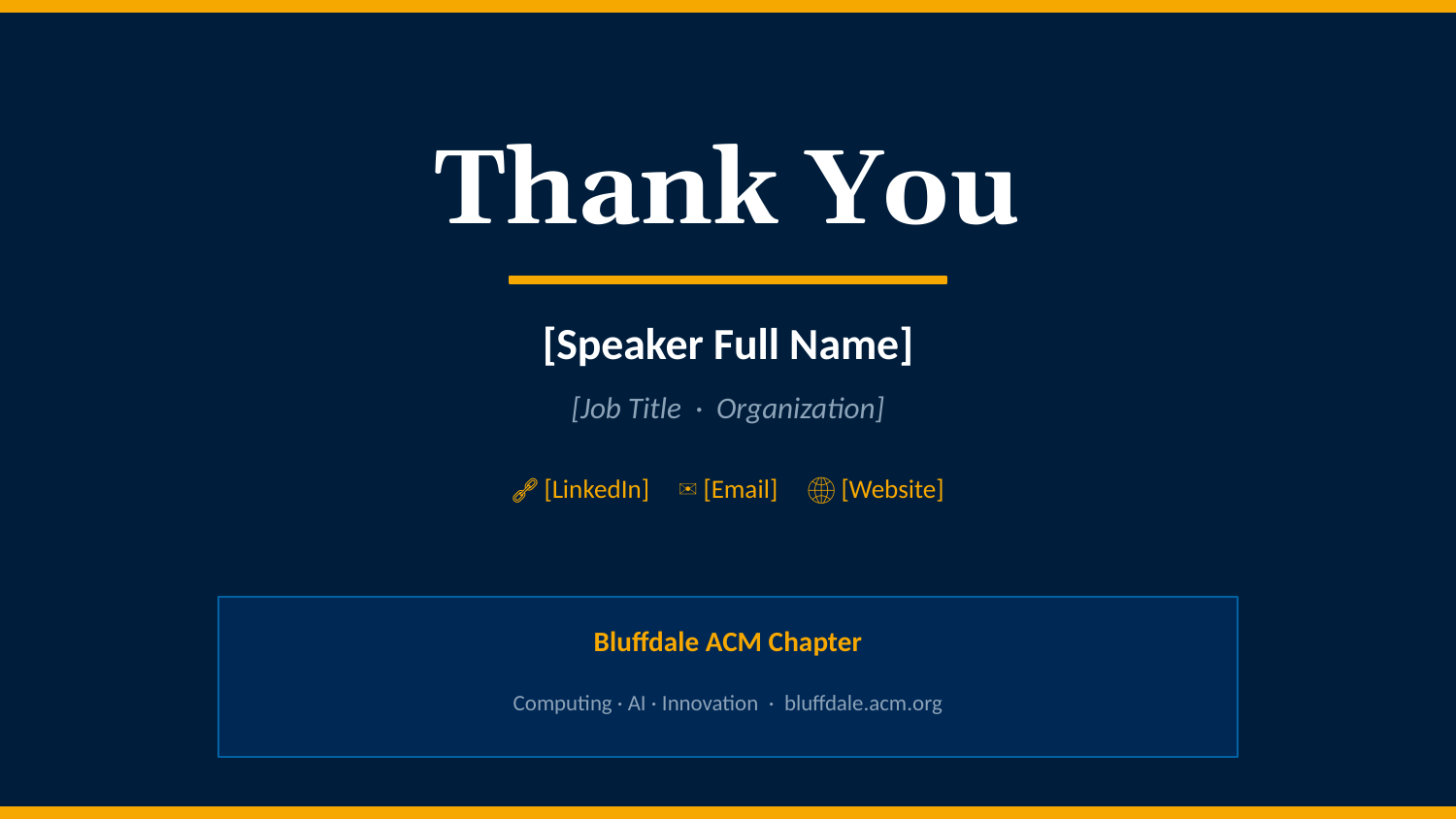

Thank You

[Speaker Full Name]
[Job Title  ·  Organization]
🔗 [LinkedIn]     ✉️ [Email]     🌐 [Website]

Bluffdale ACM Chapter
Computing · AI · Innovation  ·  bluffdale.acm.org